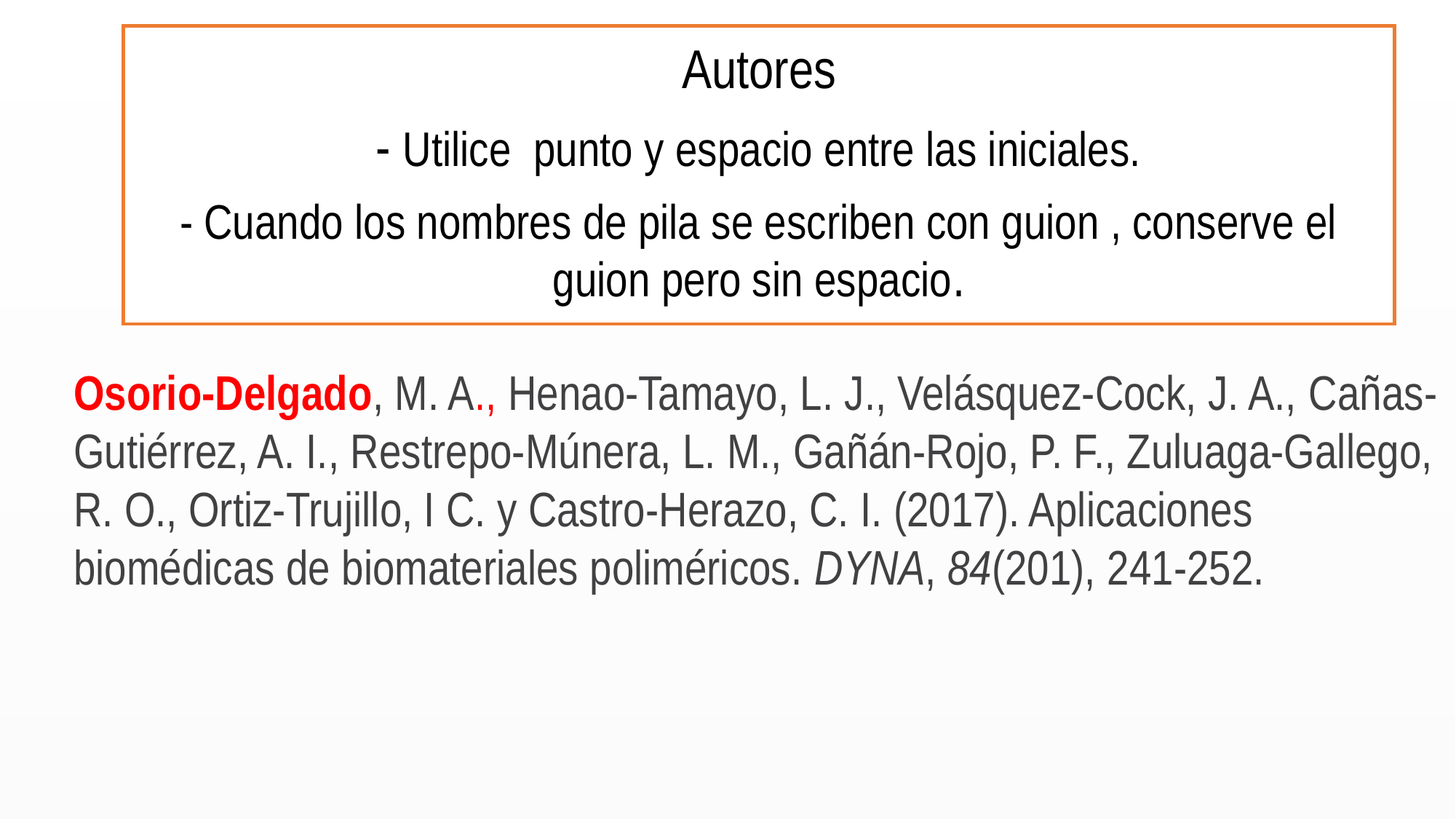

Autores
- Utilice  punto y espacio entre las iniciales.
- Cuando los nombres de pila se escriben con guion , conserve el guion pero sin espacio.
Osorio-Delgado, M. A., Henao-Tamayo, L. J., Velásquez-Cock, J. A., Cañas-Gutiérrez, A. I., Restrepo-Múnera, L. M., Gañán-Rojo, P. F., Zuluaga-Gallego, R. O., Ortiz-Trujillo, I C. y Castro-Herazo, C. I. (2017). Aplicaciones biomédicas de biomateriales poliméricos. DYNA, 84(201), 241-252.